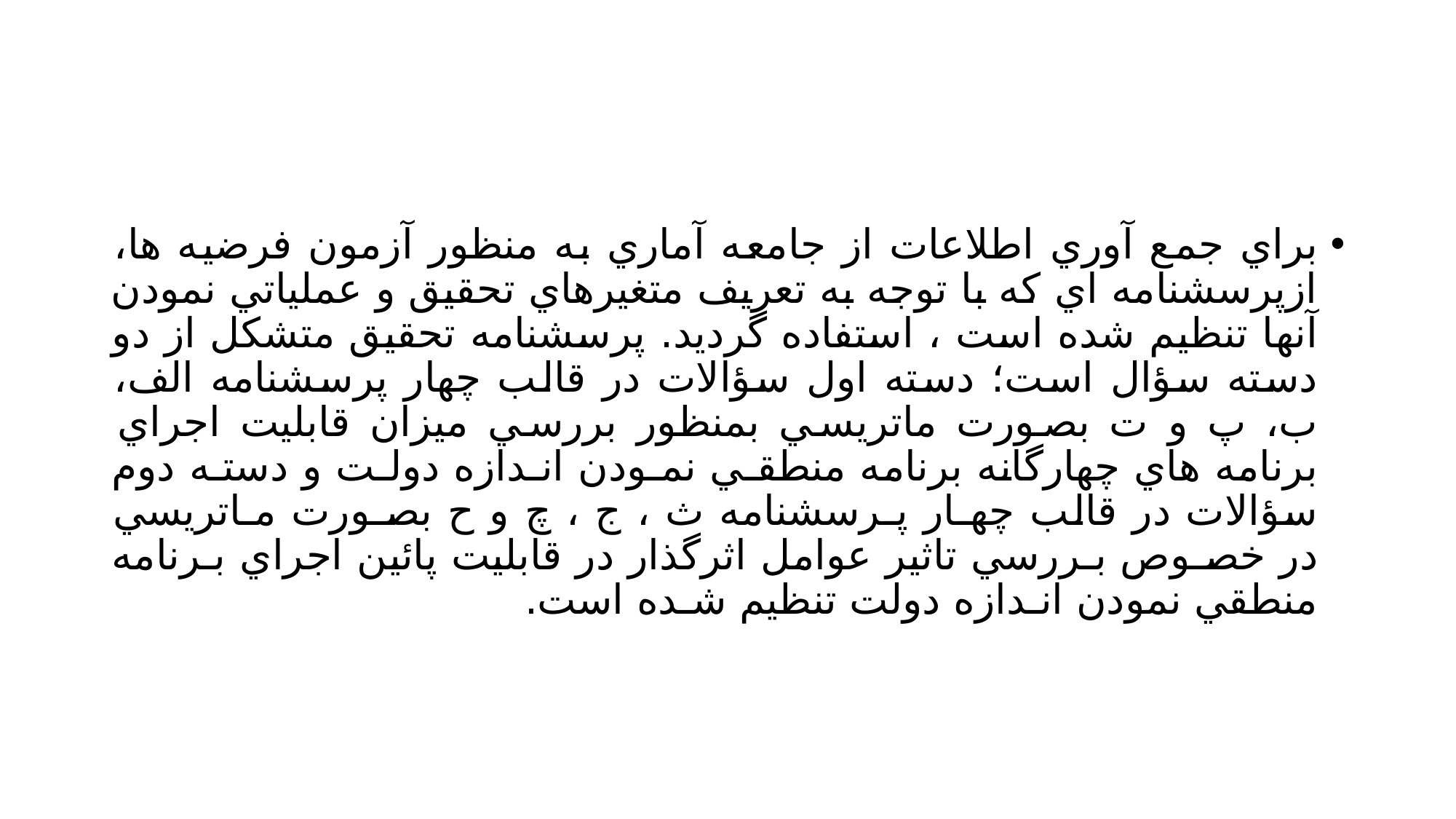

#
براي جمع آوري اطلاعات از جامعه آماري به منظور آزمون فرضيه ها، ازپرسشنامه اي كه با توجه به تعريف متغيرهاي تحقيق و عملياتي نمودن آنها تنظيم شده است ، استفاده گرديد. پرسشنامه تحقيق متشكل از دو دسته سؤال است؛ دسته اول سؤالات در قالب چهار پرسشنامه الف، ب، پ و ت بصورت ماتريسي بمنظور بررسي ميزان قابليت اجراي برنامه هاي چهارگانه برنامه منطقـي نمـودن انـدازه دولـت و دستـه دوم سؤالات در قالب چهـار پـرسشنامه ث ، ج ، چ و ح بصـورت مـاتريسي در خصـوص بـررسي تاثير عوامل اثرگذار در قابليت پائين اجراي بـرنامه منطقي نمودن انـدازه دولت تنظيم شـده است.